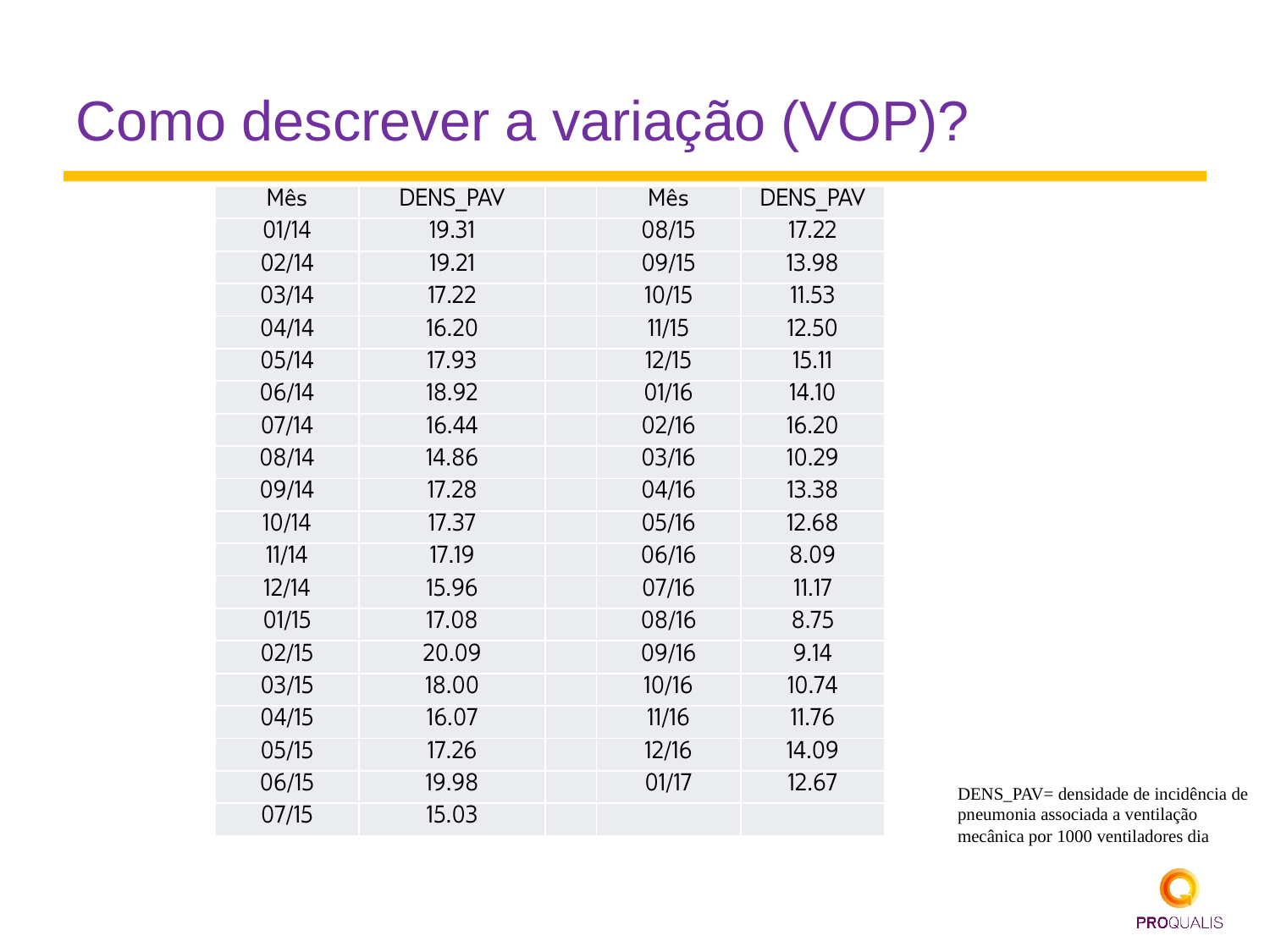

# Como descrever a variação (VOP)?
| Mês | DENS\_PAV |  | Mês | DENS\_PAV |
| --- | --- | --- | --- | --- |
| 01/14 | 19.31 |  | 08/15 | 17.22 |
| 02/14 | 19.21 |  | 09/15 | 13.98 |
| 03/14 | 17.22 |  | 10/15 | 11.53 |
| 04/14 | 16.20 |  | 11/15 | 12.50 |
| 05/14 | 17.93 |  | 12/15 | 15.11 |
| 06/14 | 18.92 |  | 01/16 | 14.10 |
| 07/14 | 16.44 |  | 02/16 | 16.20 |
| 08/14 | 14.86 |  | 03/16 | 10.29 |
| 09/14 | 17.28 |  | 04/16 | 13.38 |
| 10/14 | 17.37 |  | 05/16 | 12.68 |
| 11/14 | 17.19 |  | 06/16 | 8.09 |
| 12/14 | 15.96 |  | 07/16 | 11.17 |
| 01/15 | 17.08 |  | 08/16 | 8.75 |
| 02/15 | 20.09 |  | 09/16 | 9.14 |
| 03/15 | 18.00 |  | 10/16 | 10.74 |
| 04/15 | 16.07 |  | 11/16 | 11.76 |
| 05/15 | 17.26 |  | 12/16 | 14.09 |
| 06/15 | 19.98 |  | 01/17 | 12.67 |
| 07/15 | 15.03 |  |  |  |
DENS_PAV= densidade de incidência de pneumonia associada a ventilação mecânica por 1000 ventiladores dia